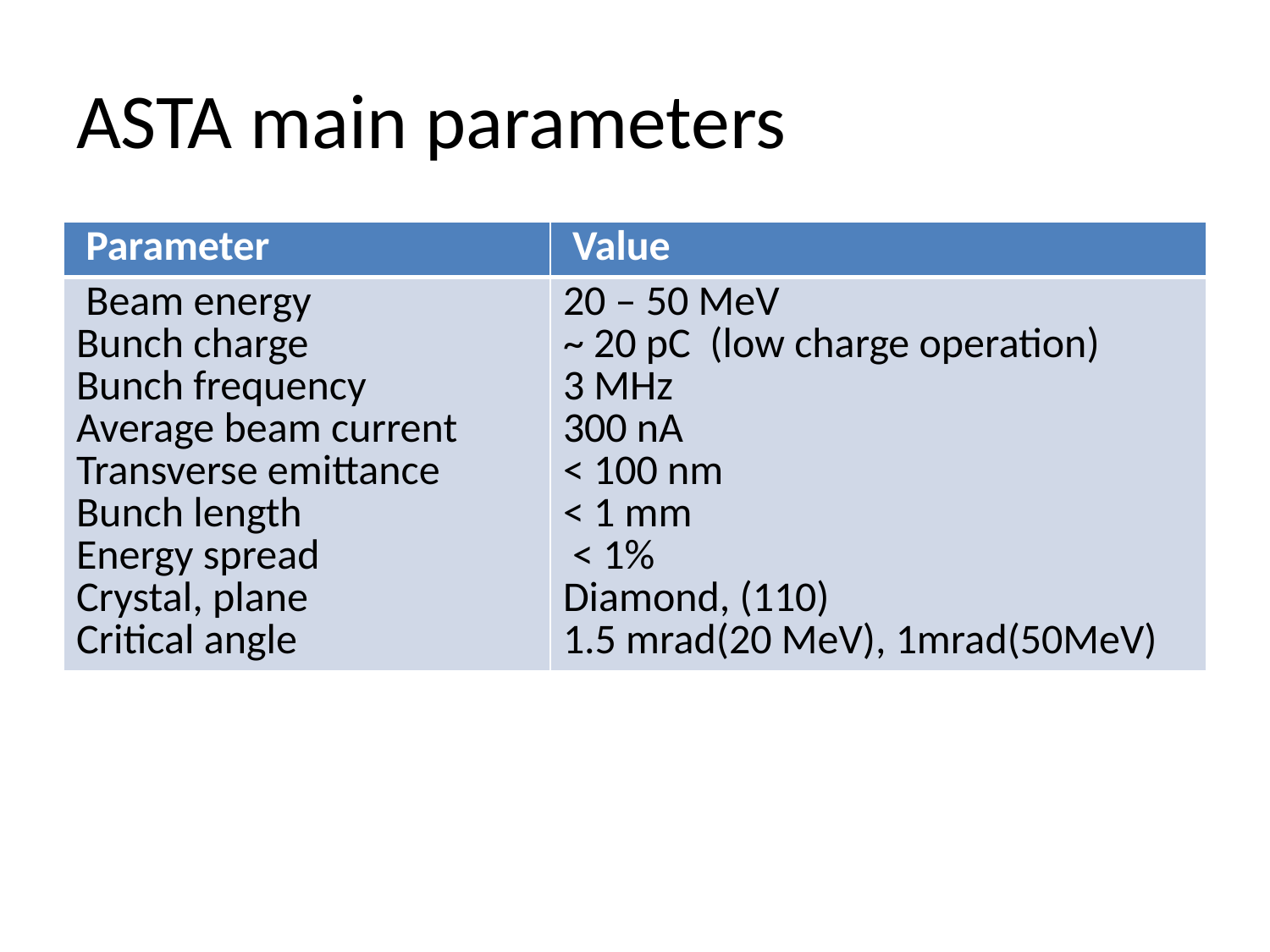

# ASTA main parameters
| Parameter | Value |
| --- | --- |
| Beam energy Bunch charge Bunch frequency Average beam current Transverse emittance Bunch length Energy spread Crystal, plane Critical angle | 20 – 50 MeV ~ 20 pC (low charge operation) 3 MHz 300 nA < 100 nm < 1 mm < 1% Diamond, (110) 1.5 mrad(20 MeV), 1mrad(50MeV) |